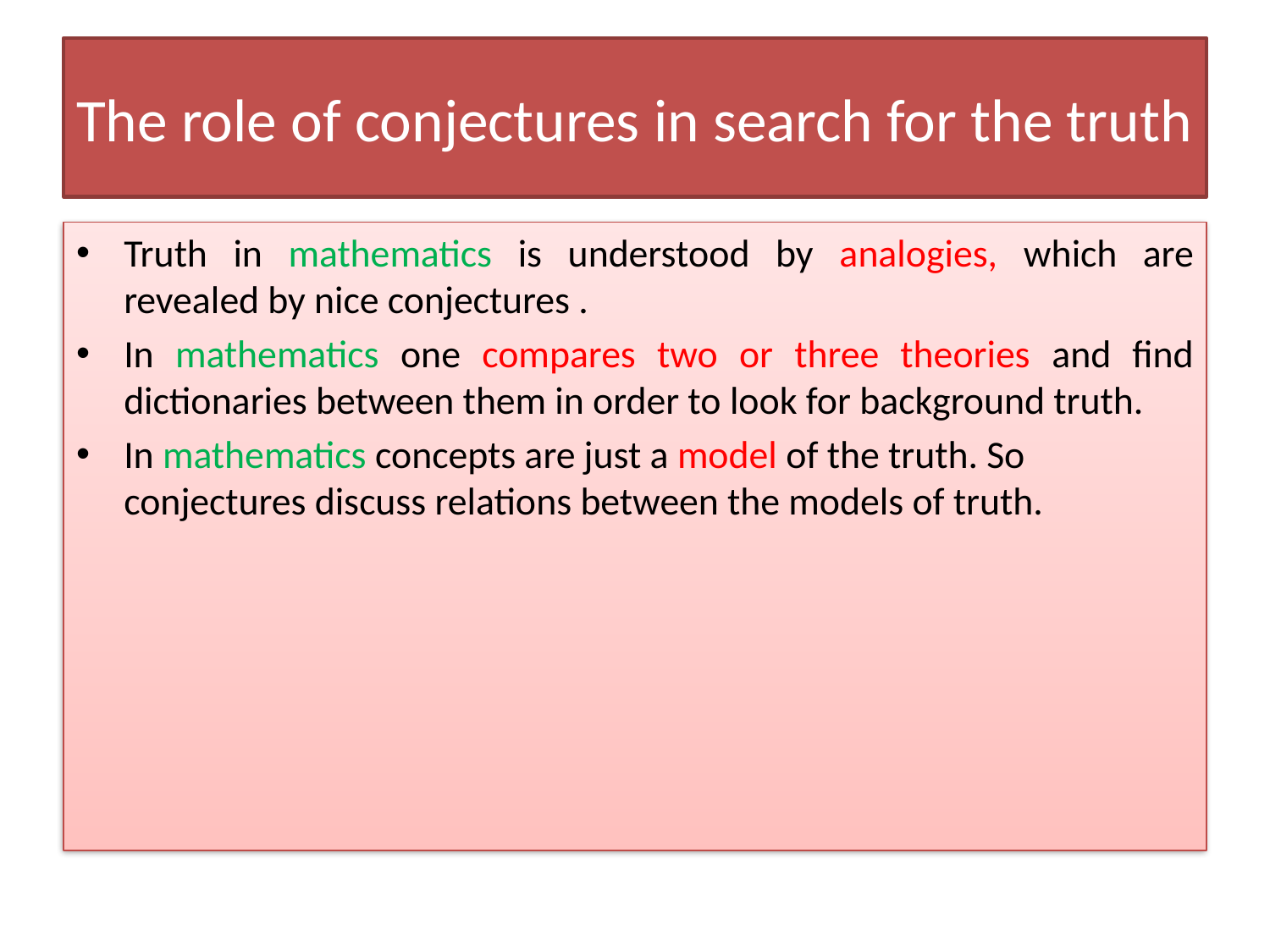

# The role of conjectures in search for the truth
Truth in mathematics is understood by analogies, which are revealed by nice conjectures .
In mathematics one compares two or three theories and find dictionaries between them in order to look for background truth.
In mathematics concepts are just a model of the truth. So conjectures discuss relations between the models of truth.